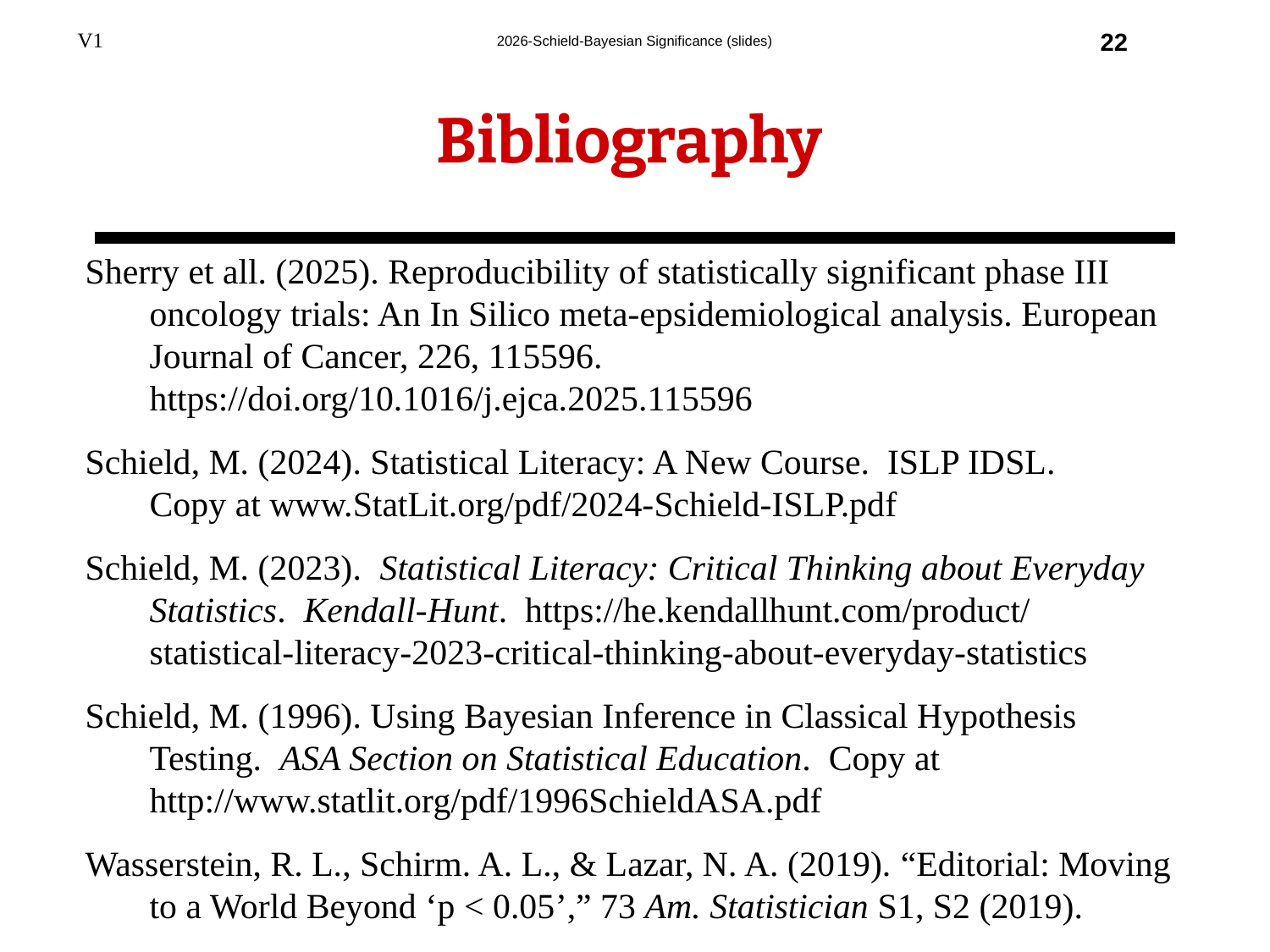

22
# Bibliography
Sherry et all. (2025). Reproducibility of statistically significant phase III oncology trials: An In Silico meta-epsidemiological analysis. European Journal of Cancer, 226, 115596. https://doi.org/10.1016/j.ejca.2025.115596
Schield, M. (2024). Statistical Literacy: A New Course.  ISLP IDSL.
Copy at www.StatLit.org/pdf/2024-Schield-ISLP.pdf
Schield, M. (2023).  Statistical Literacy: Critical Thinking about Everyday Statistics.  Kendall-Hunt.  https://he.kendallhunt.com/product/
statistical-literacy-2023-critical-thinking-about-everyday-statistics
Schield, M. (1996). Using Bayesian Inference in Classical Hypothesis Testing.  ASA Section on Statistical Education.  Copy at http://www.statlit.org/pdf/1996SchieldASA.pdf
Wasserstein, R. L., Schirm. A. L., & Lazar, N. A. (2019). “Editorial: Moving to a World Beyond ‘p < 0.05’,” 73 Am. Statistician S1, S2 (2019).